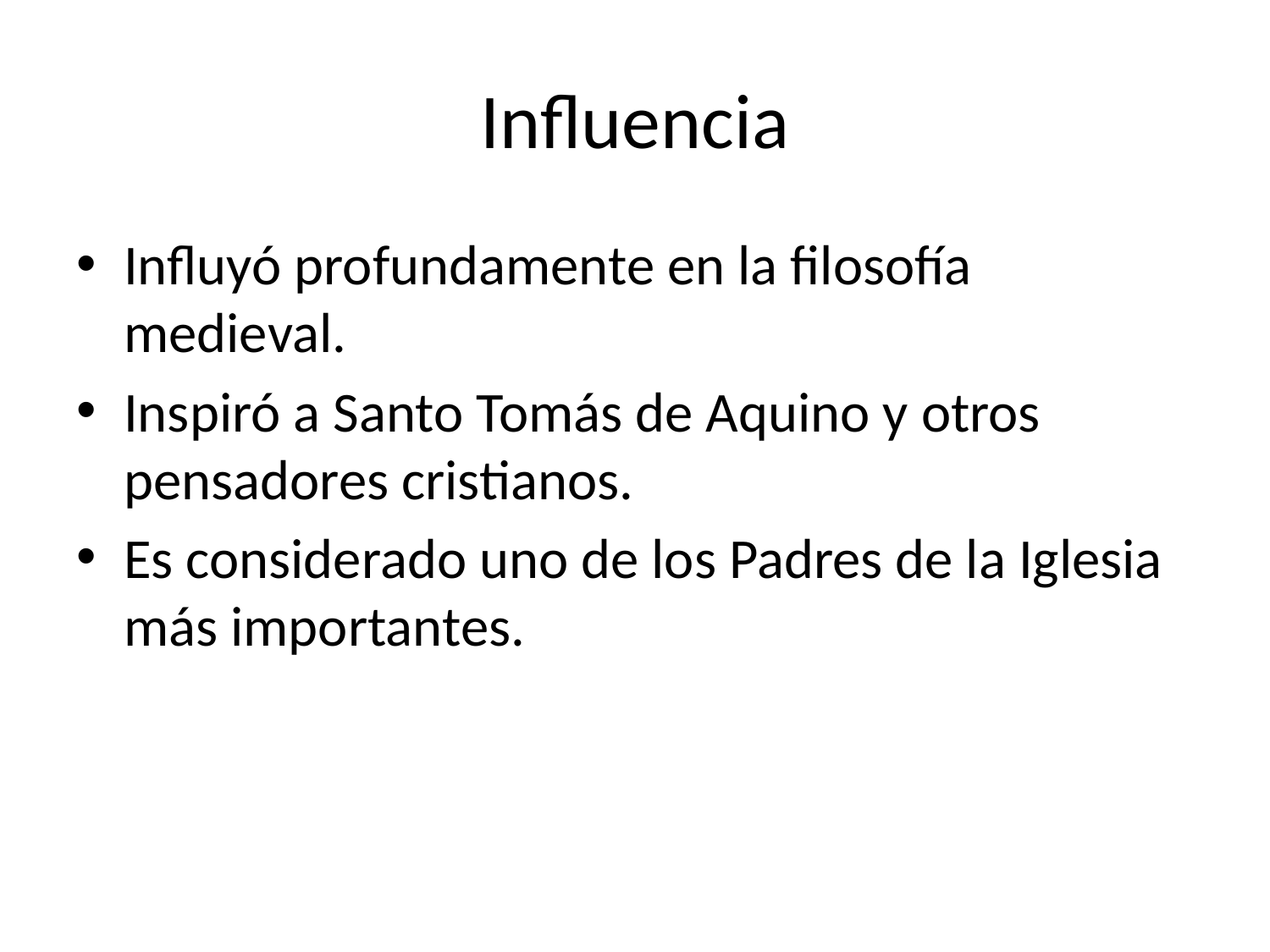

# Influencia
Influyó profundamente en la filosofía medieval.
Inspiró a Santo Tomás de Aquino y otros pensadores cristianos.
Es considerado uno de los Padres de la Iglesia más importantes.